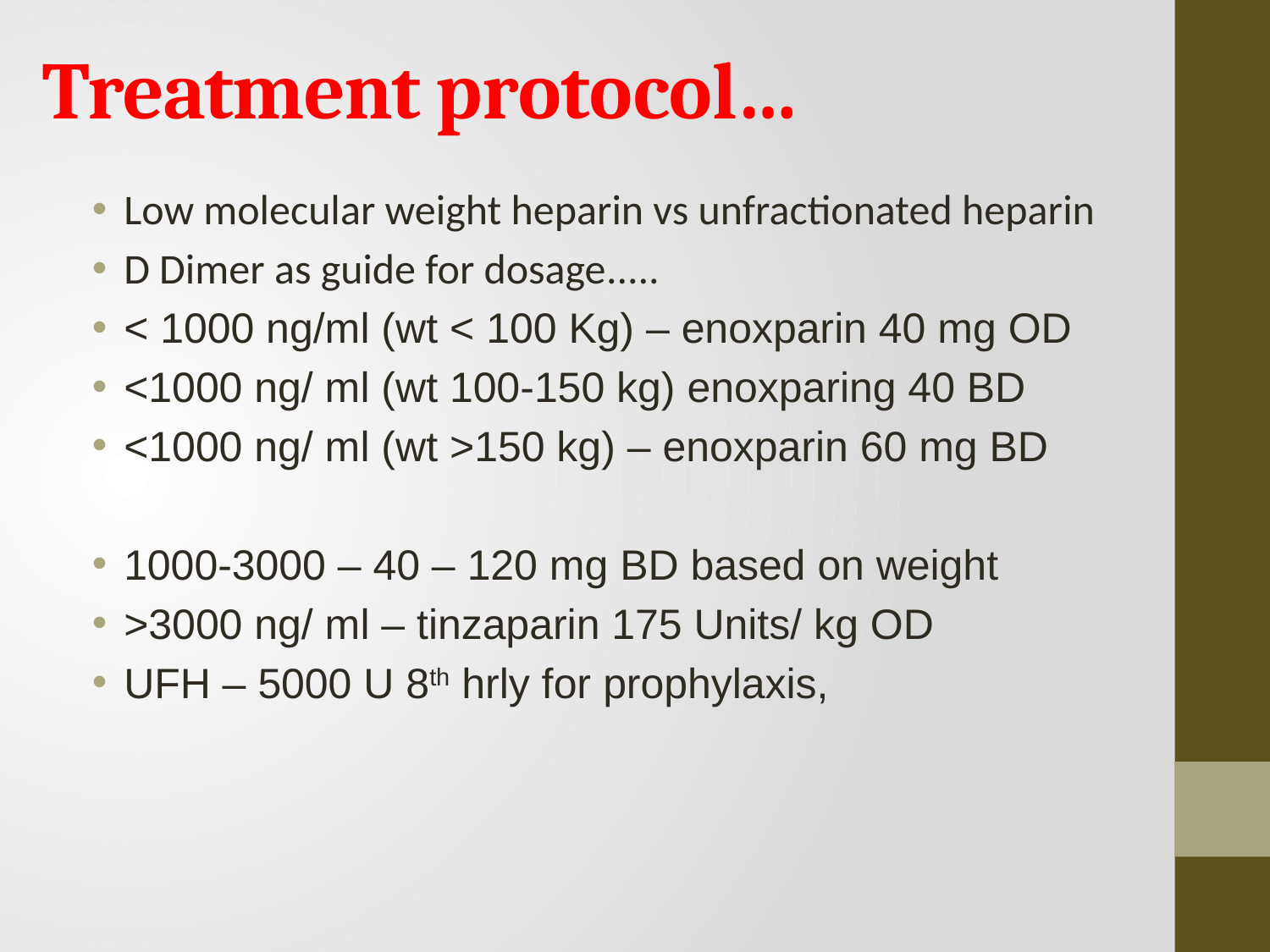

# Treatment protocol…
Low molecular weight heparin vs unfractionated heparin
D Dimer as guide for dosage.....
< 1000 ng/ml (wt < 100 Kg) – enoxparin 40 mg OD
<1000 ng/ ml (wt 100-150 kg) enoxparing 40 BD
<1000 ng/ ml (wt >150 kg) – enoxparin 60 mg BD

1000-3000 – 40 – 120 mg BD based on weight
>3000 ng/ ml – tinzaparin 175 Units/ kg OD
UFH – 5000 U 8th hrly for prophylaxis,